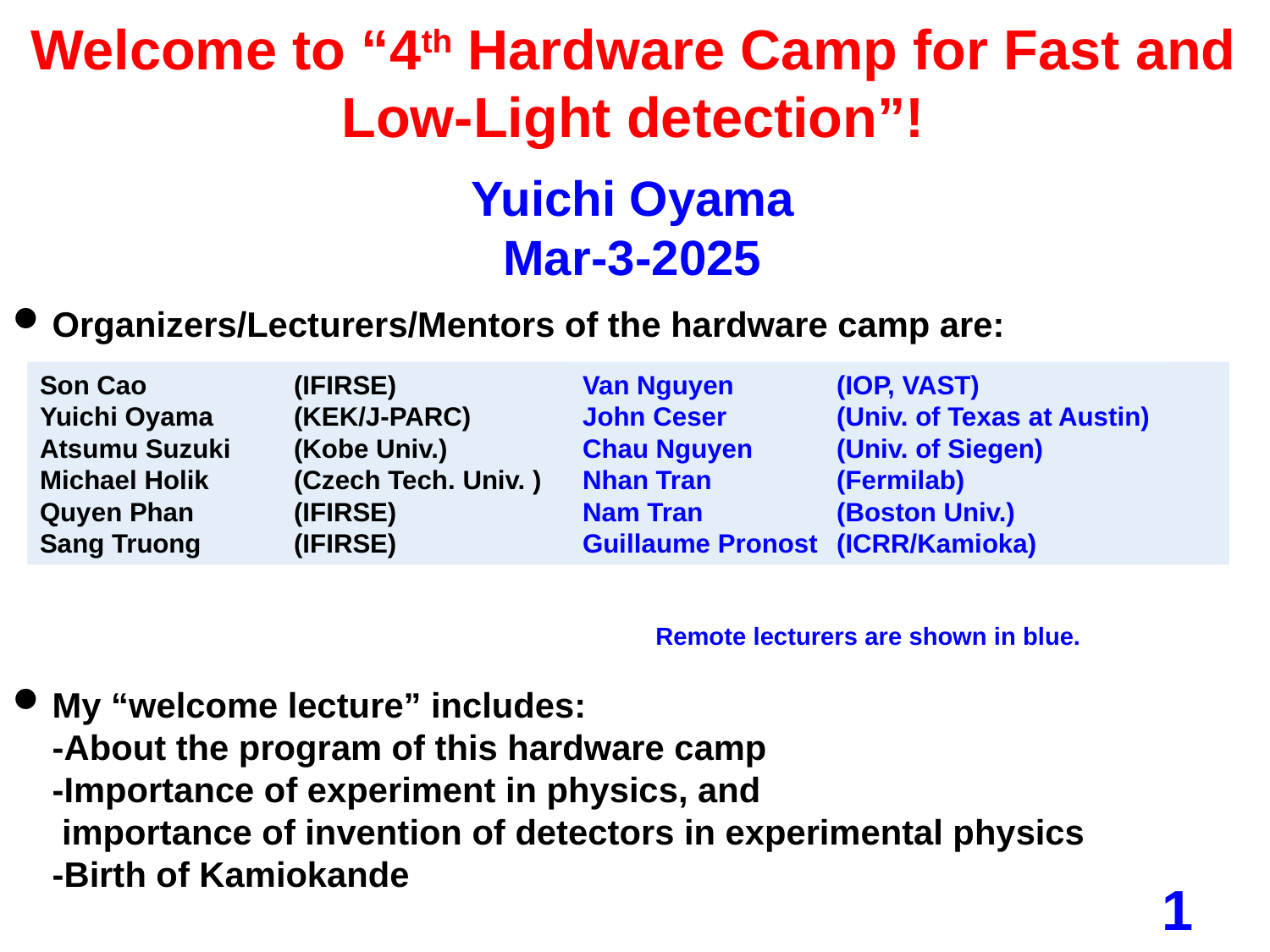

Welcome to “4th Hardware Camp for Fast and Low-Light detection”!
Yuichi Oyama
Mar-3-2025
Organizers/Lecturers/Mentors of the hardware camp are:

My “welcome lecture” includes:
-About the program of this hardware camp
-Importance of experiment in physics, and
 importance of invention of detectors in experimental physics
-Birth of Kamiokande
Van Nguyen 	(IOP, VAST)
John Ceser	(Univ. of Texas at Austin)
Chau Nguyen 	(Univ. of Siegen)
Nhan Tran 	(Fermilab)
Nam Tran 	(Boston Univ.)
Guillaume Pronost 	(ICRR/Kamioka)
Son Cao 		(IFIRSE)
Yuichi Oyama 	(KEK/J-PARC)
Atsumu Suzuki 	(Kobe Univ.)
Michael Holik	(Czech Tech. Univ. )
Quyen Phan 	(IFIRSE)
Sang Truong 	(IFIRSE)
Remote lecturers are shown in blue.
1